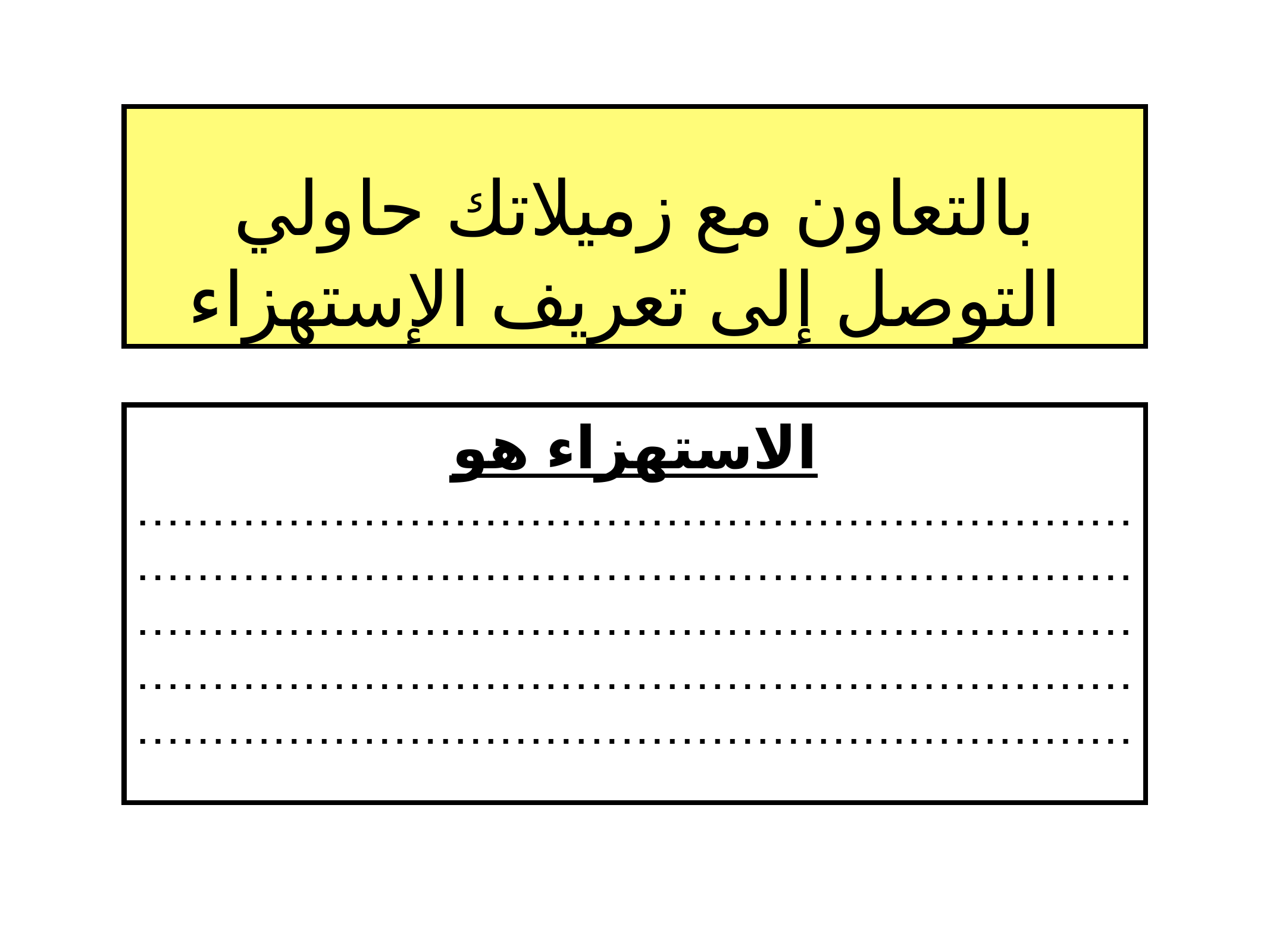

# بالتعاون مع زميلاتك حاولي التوصل إلى تعريف الإستهزاء
الاستهزاء هو ……………………………………………………………………………………………………………………………………………………………………………………………………………………………………………………………………………………………………